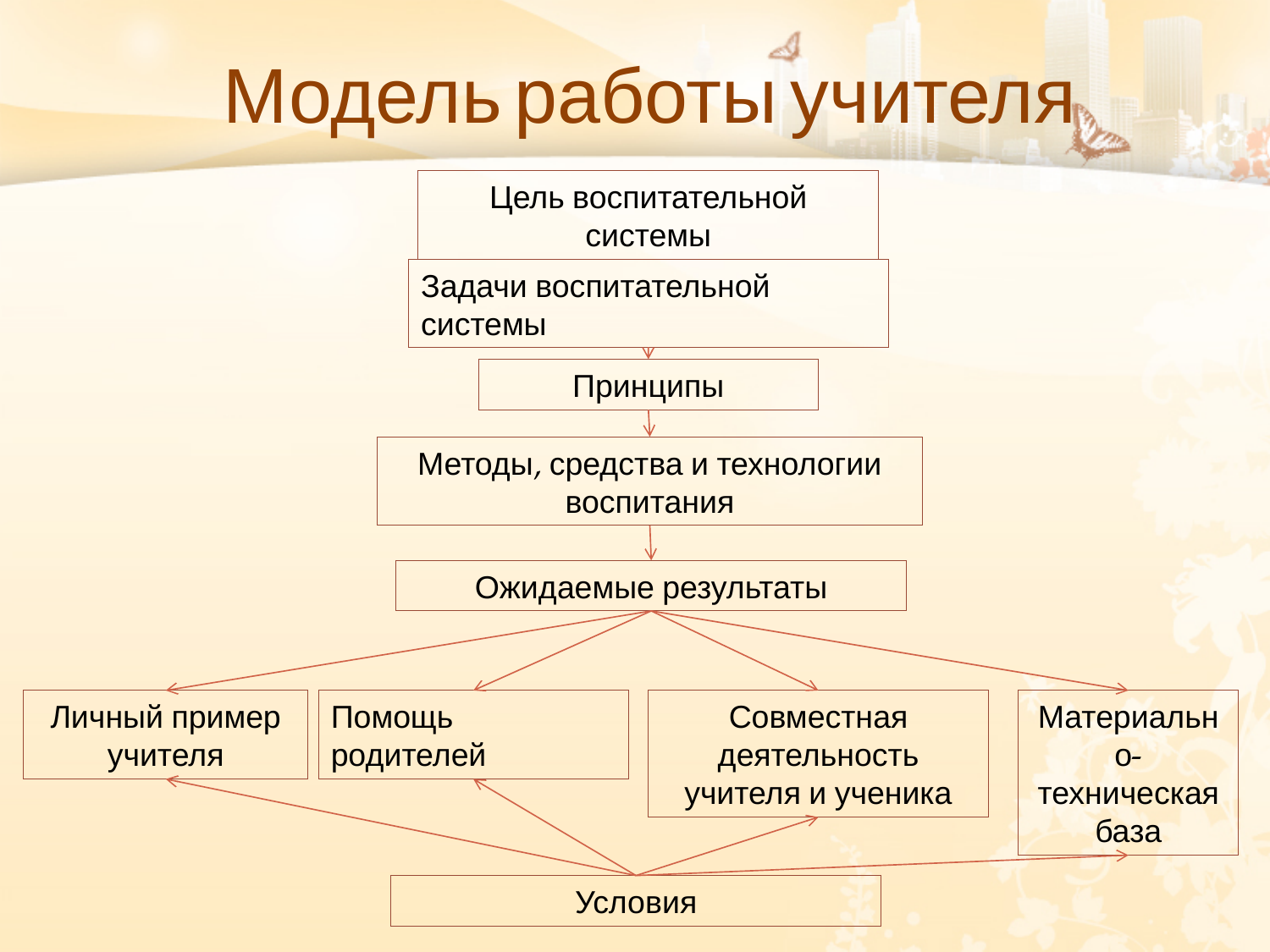

Модель работы учителя
Цель воспитательной системы
Задачи воспитательной системы
Принципы
Методы, средства и технологии воспитания
Ожидаемые результаты
Личный пример учителя
Помощь родителей
Совместная деятельность учителя и ученика
Материально-техническая база
Условия